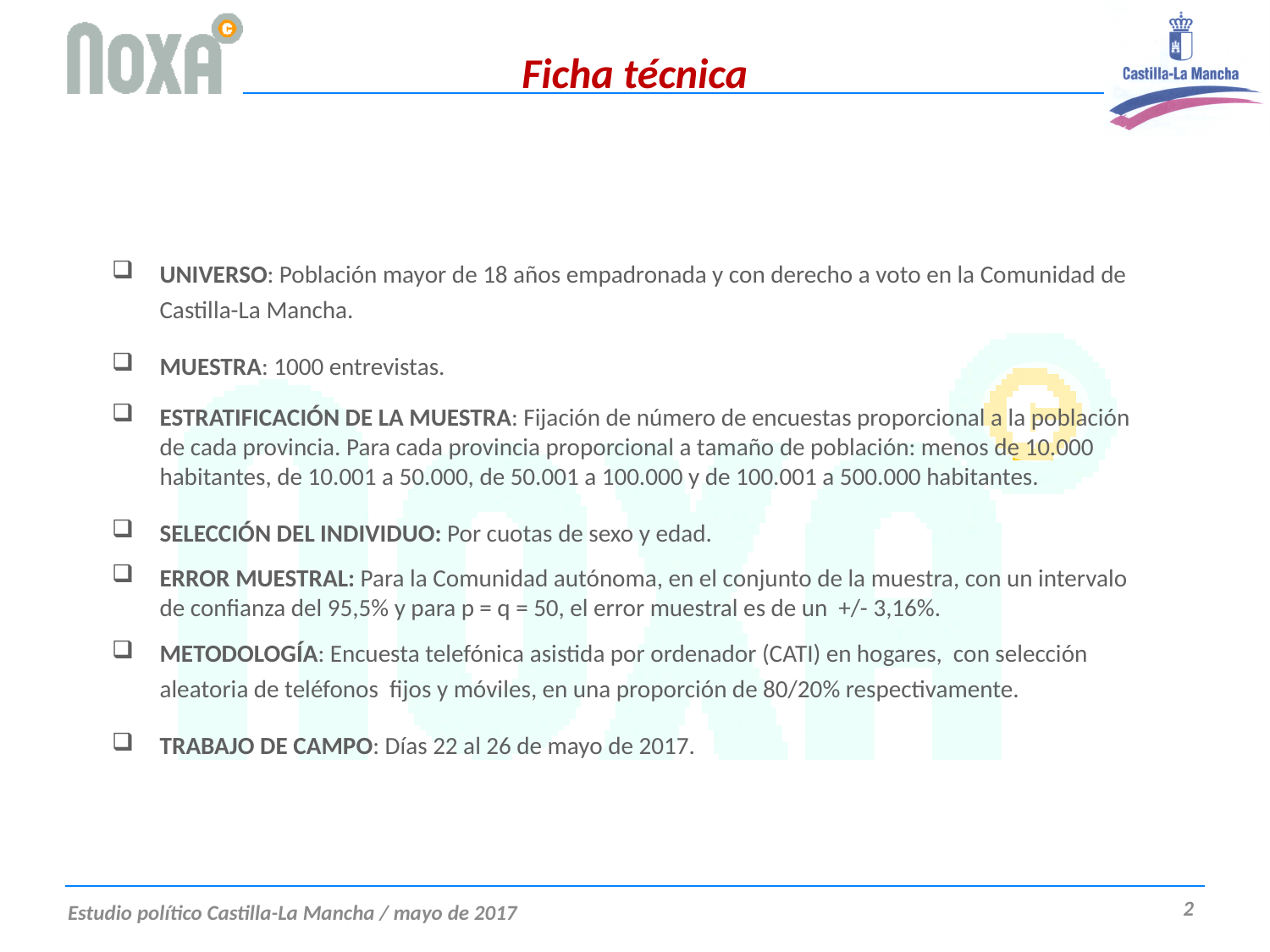

# Ficha técnica
UNIVERSO: Población mayor de 18 años empadronada y con derecho a voto en la Comunidad de Castilla-La Mancha.
MUESTRA: 1000 entrevistas.
ESTRATIFICACIÓN DE LA MUESTRA: Fijación de número de encuestas proporcional a la población de cada provincia. Para cada provincia proporcional a tamaño de población: menos de 10.000 habitantes, de 10.001 a 50.000, de 50.001 a 100.000 y de 100.001 a 500.000 habitantes.
SELECCIÓN DEL INDIVIDUO: Por cuotas de sexo y edad.
ERROR MUESTRAL: Para la Comunidad autónoma, en el conjunto de la muestra, con un intervalo de confianza del 95,5% y para p = q = 50, el error muestral es de un  +/- 3,16%.
METODOLOGÍA: Encuesta telefónica asistida por ordenador (CATI) en hogares,  con selección aleatoria de teléfonos  fijos y móviles, en una proporción de 80/20% respectivamente.
TRABAJO DE CAMPO: Días 22 al 26 de mayo de 2017.
2